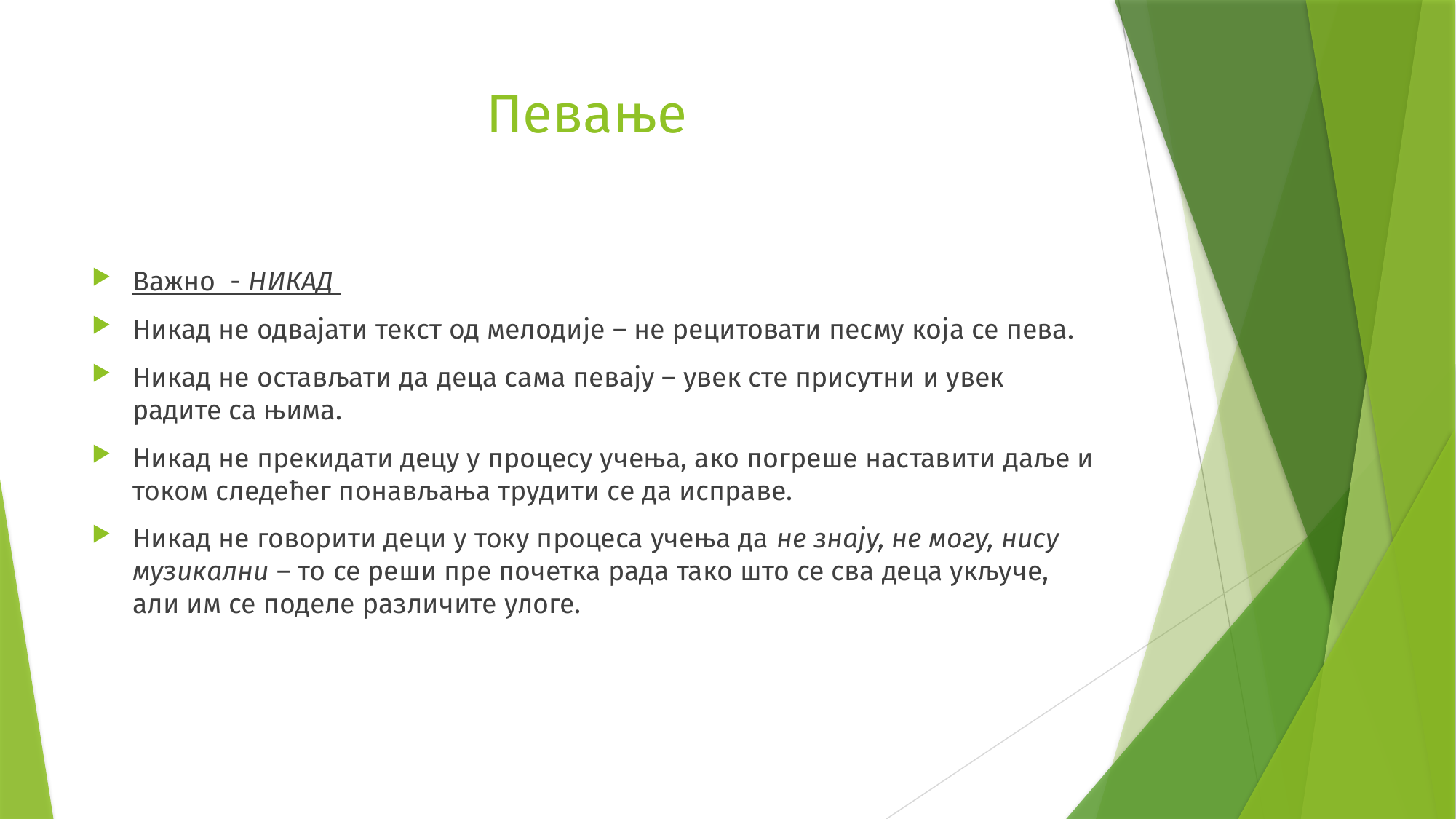

# Певање
Важно  - НИКАД
Никад не одвајати текст од мелодије – не рецитовати песму која се пева.
Никад не остављати да деца сама певају – увек сте присутни и увек радите са њима.
Никад не прекидати децу у процесу учења, ако погреше наставити даље и током следећег понављања трудити се да исправе.
Никад не говорити деци у току процеса учења да не знају, не могу, нису музикални – то се реши пре почетка рада тако што се сва деца укључе, али им се поделе различите улоге.